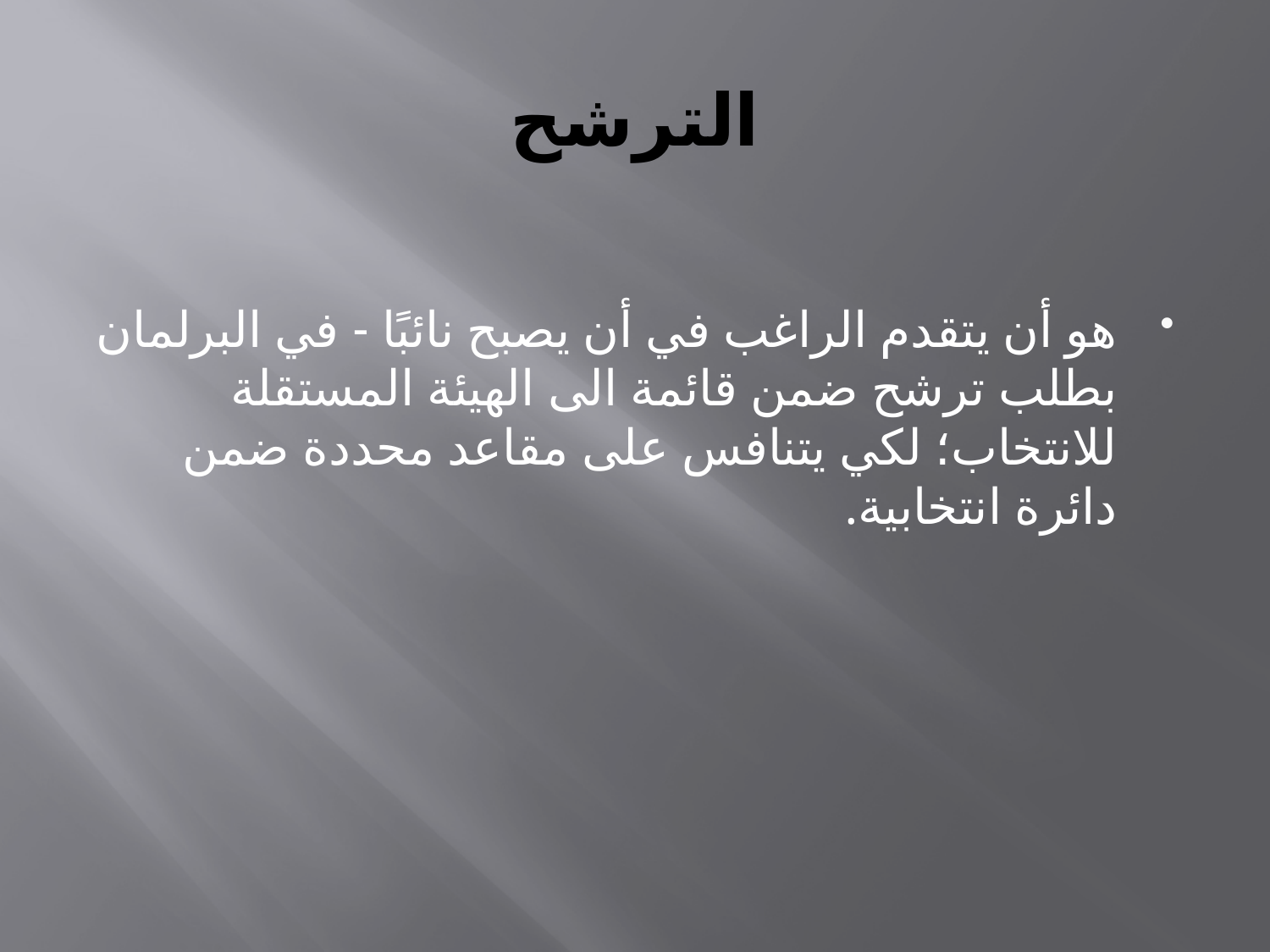

# الترشح

هو أن يتقدم الراغب في أن يصبح نائبًا - في البرلمان بطلب ترشح ضمن قائمة الى الهيئة المستقلة للانتخاب؛ لكي يتنافس على مقاعد محددة ضمن دائرة انتخابية.